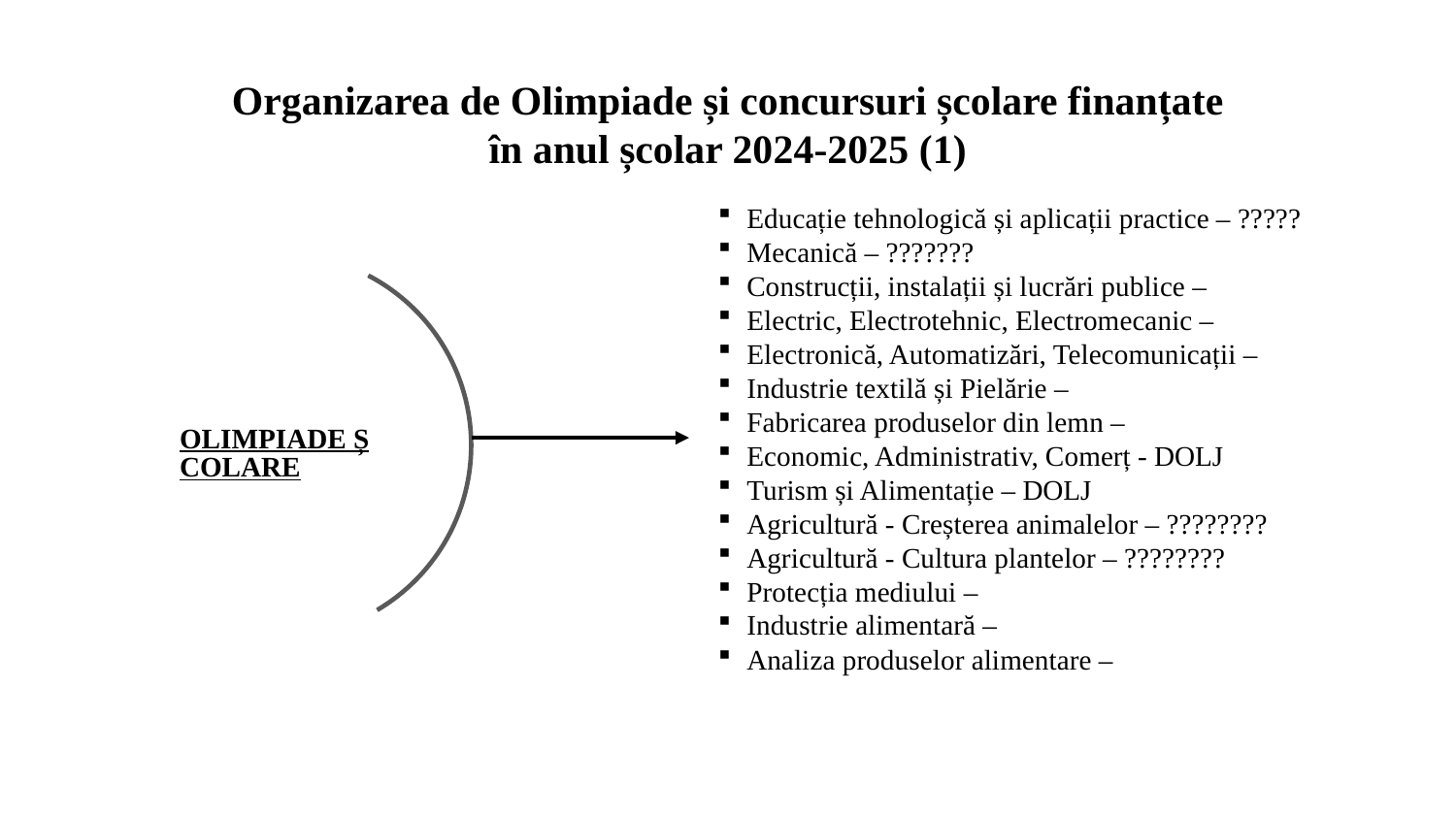

# Organizarea de Olimpiade și concursuri școlare finanțate în anul școlar 2024-2025 (1)
Educație tehnologică și aplicații practice – ?????
Mecanică – ???????
Construcții, instalații și lucrări publice –
Electric, Electrotehnic, Electromecanic –
Electronică, Automatizări, Telecomunicații –
Industrie textilă și Pielărie –
Fabricarea produselor din lemn –
Economic, Administrativ, Comerț - DOLJ
Turism și Alimentație – DOLJ
Agricultură - Creșterea animalelor – ????????
Agricultură - Cultura plantelor – ????????
Protecția mediului –
Industrie alimentară –
Analiza produselor alimentare –

OLIMPIADE ȘCOLARE